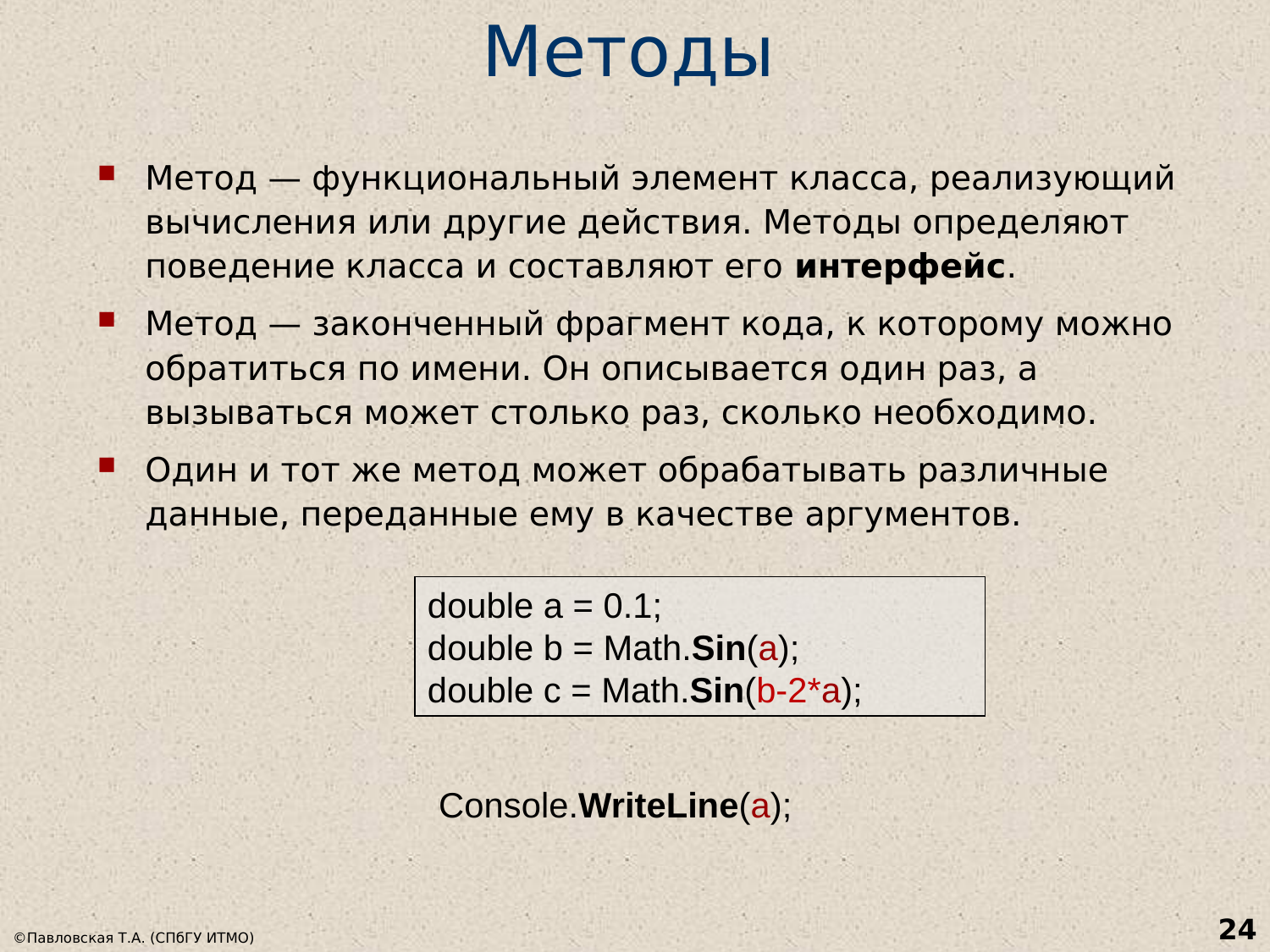

# Методы
Метод — функциональный элемент класса, реализующий вычисления или другие действия. Методы определяют поведение класса и составляют его интерфейс.
Метод — законченный фрагмент кода, к которому можно обратиться по имени. Он описывается один раз, а вызываться может столько раз, сколько необходимо.
Один и тот же метод может обрабатывать различные данные, переданные ему в качестве аргументов.
double a = 0.1;
double b = Math.Sin(a);
double c = Math.Sin(b-2*a);
Console.WriteLine(a);
24
©Павловская Т.А. (СПбГУ ИТМО)